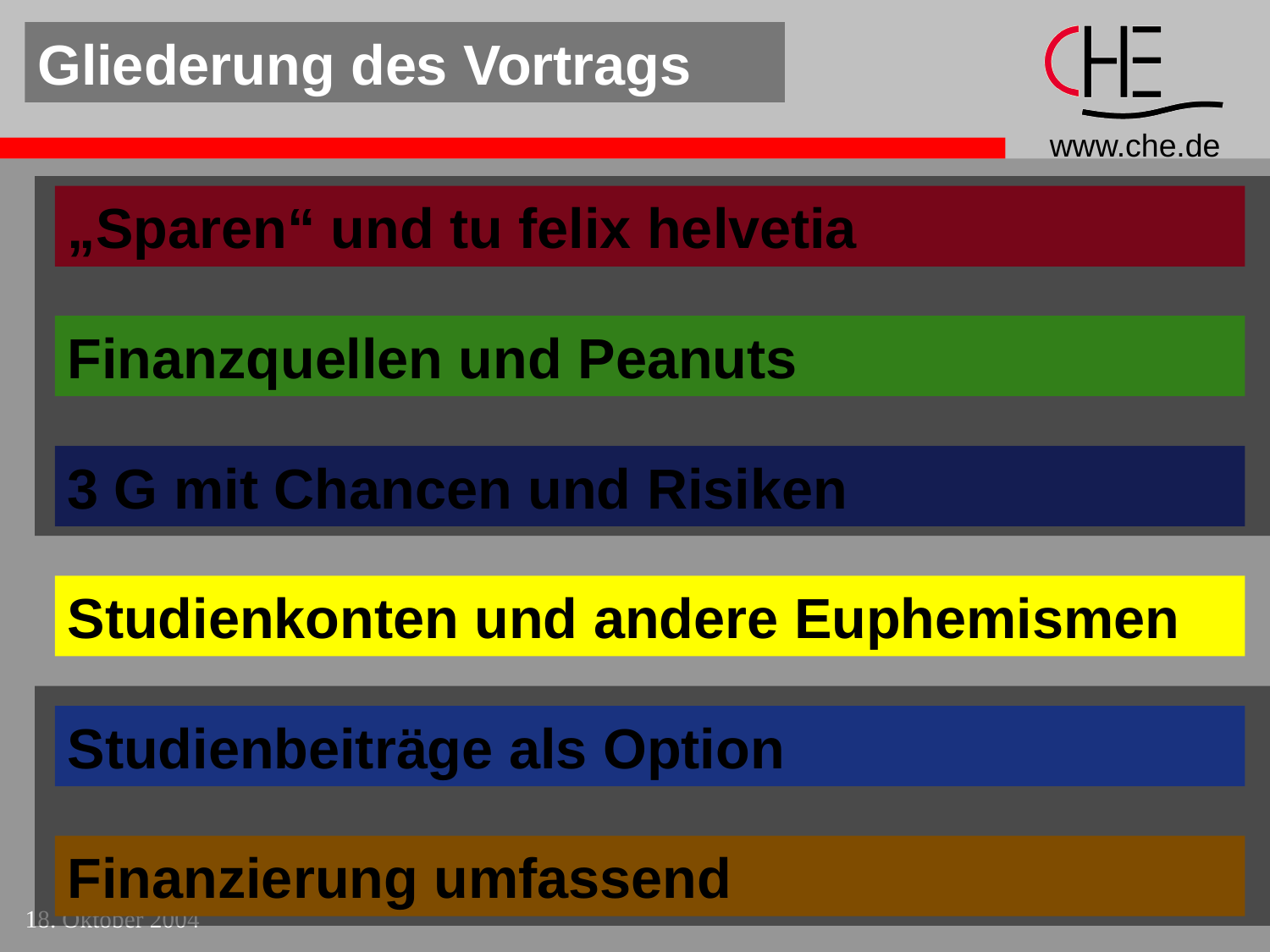

Gliederung des Vortrags

„Sparen“ und tu felix helvetia
Finanzquellen und Peanuts
3 G mit Chancen und Risiken
Studienkonten und andere Euphemismen

Studienbeiträge als Option
Finanzierung umfassend
Bremen
18. Oktober 2004
15